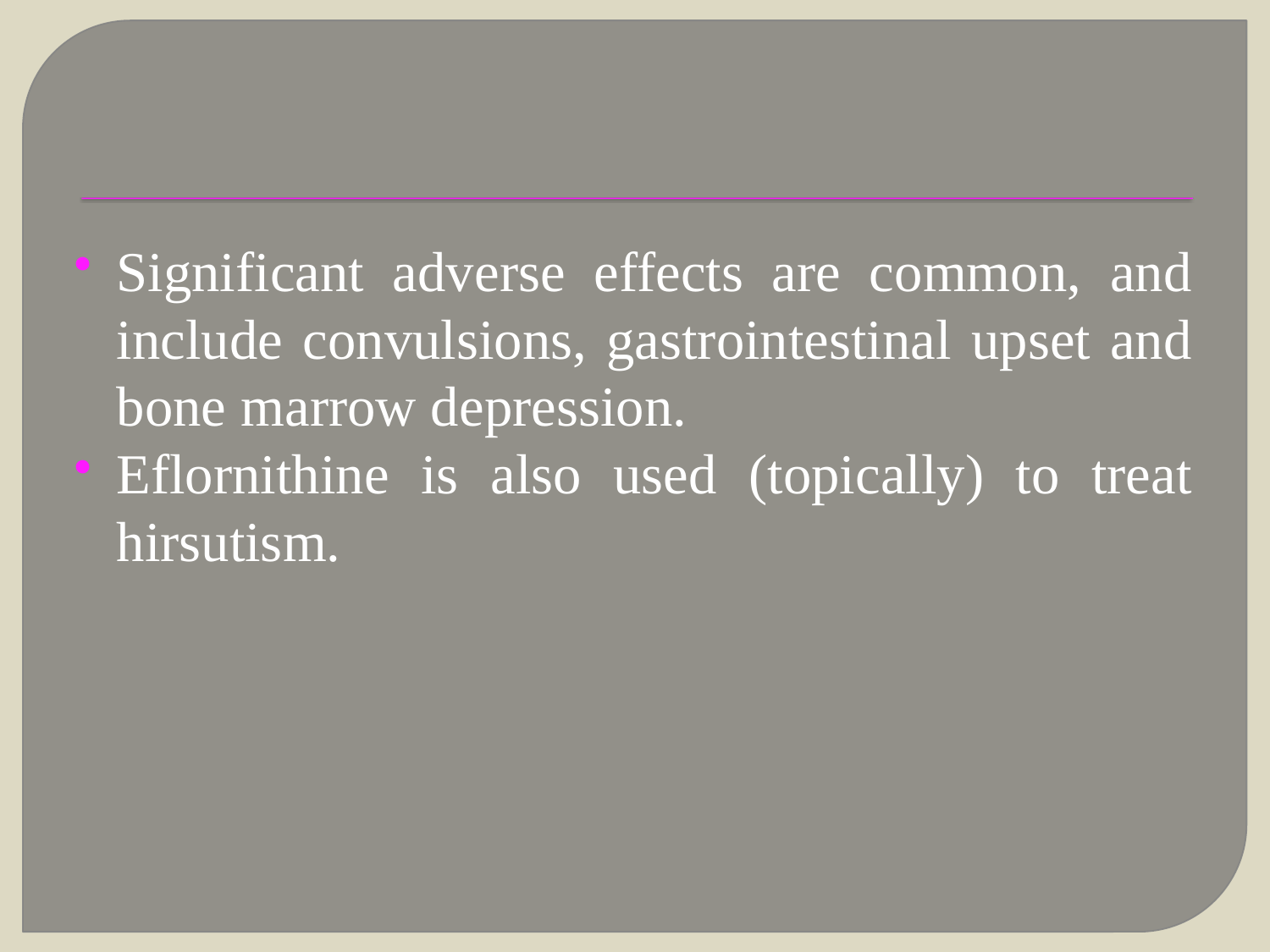

#
Significant adverse effects are common, and include convulsions, gastrointestinal upset and bone marrow depression.
Eflornithine is also used (topically) to treat hirsutism.